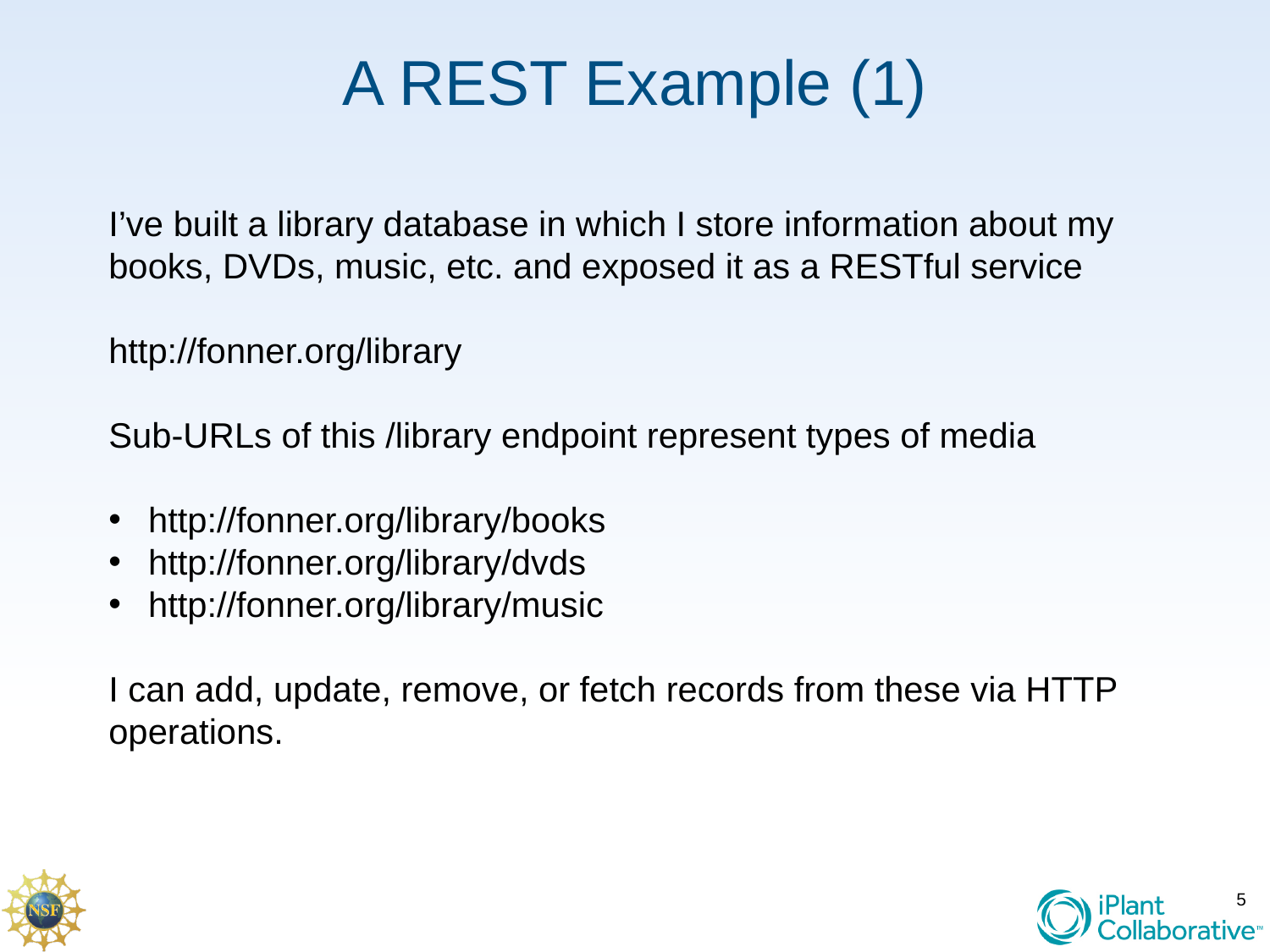

# A REST Example (1)
I’ve built a library database in which I store information about my books, DVDs, music, etc. and exposed it as a RESTful service

http://fonner.org/library

Sub-URLs of this /library endpoint represent types of media

http://fonner.org/library/books
http://fonner.org/library/dvds
http://fonner.org/library/music

I can add, update, remove, or fetch records from these via HTTP operations.
5